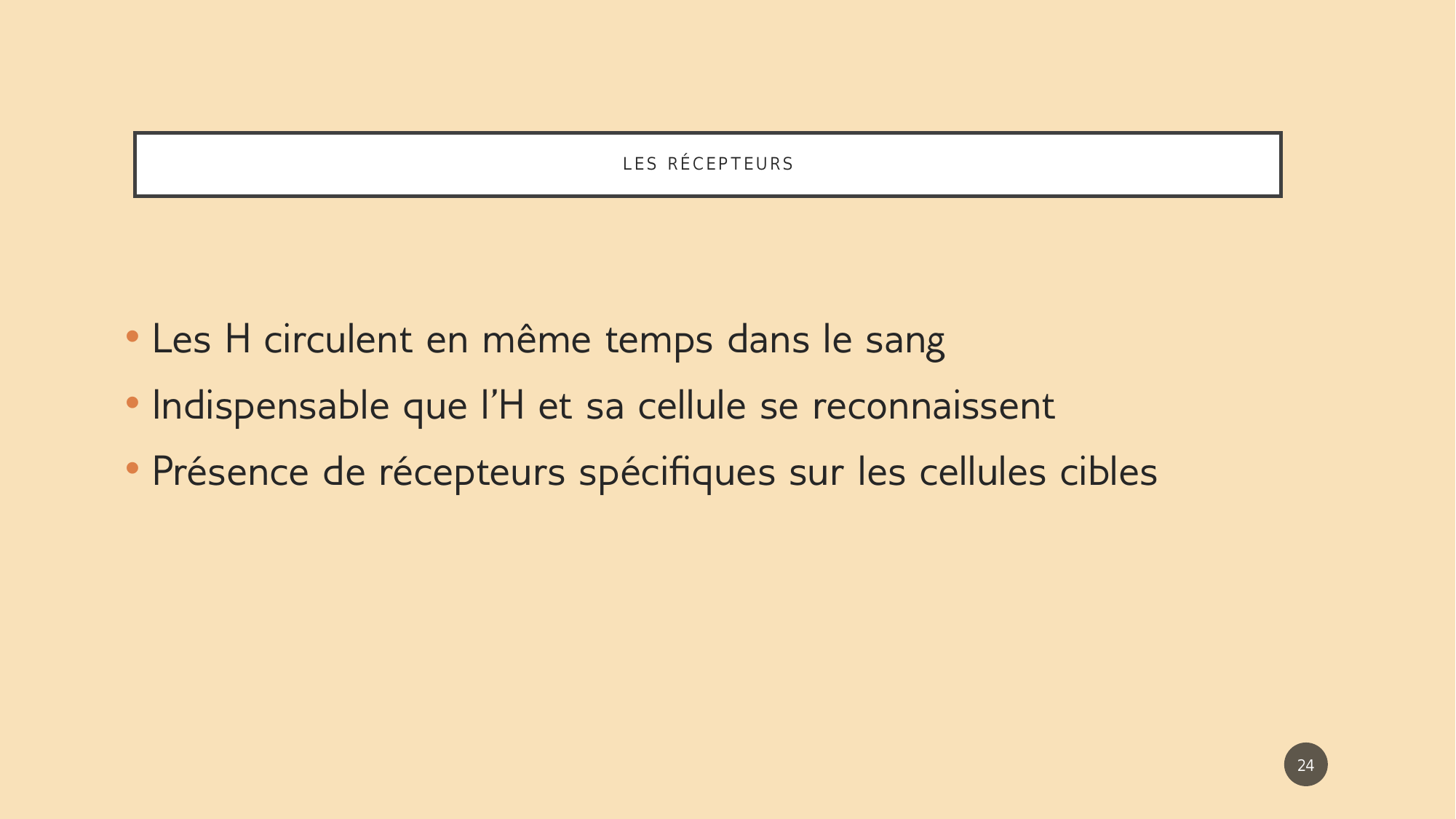

# Les récepteurs
Les H circulent en même temps dans le sang
Indispensable que l’H et sa cellule se reconnaissent
Présence de récepteurs spécifiques sur les cellules cibles

24